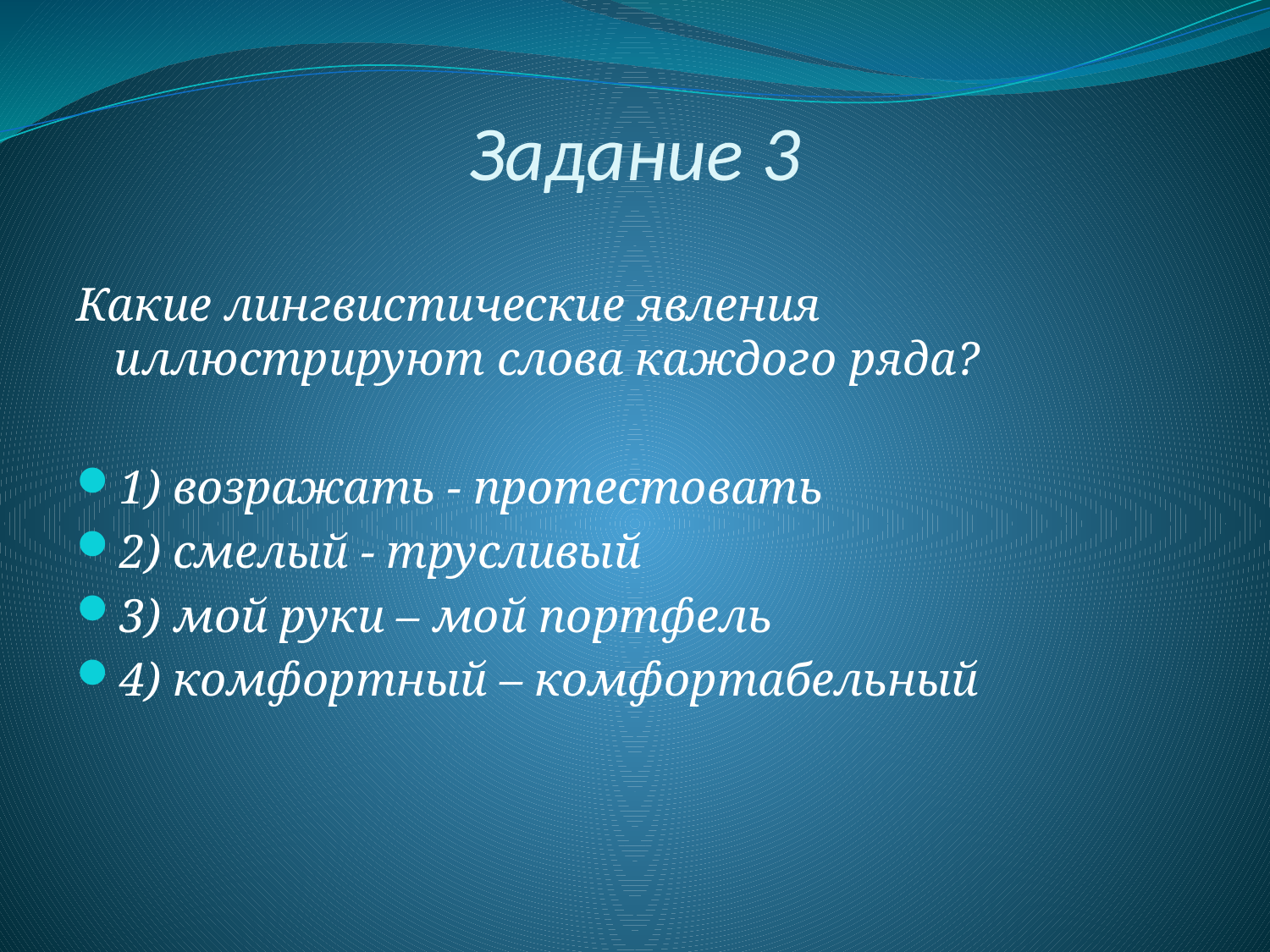

Какие лингвистические явления иллюстрируют слова каждого ряда?

1) возражать - протестовать
2) смелый - трусливый
3) мой руки – мой портфель
4) комфортный – комфортабельный
Задание 3